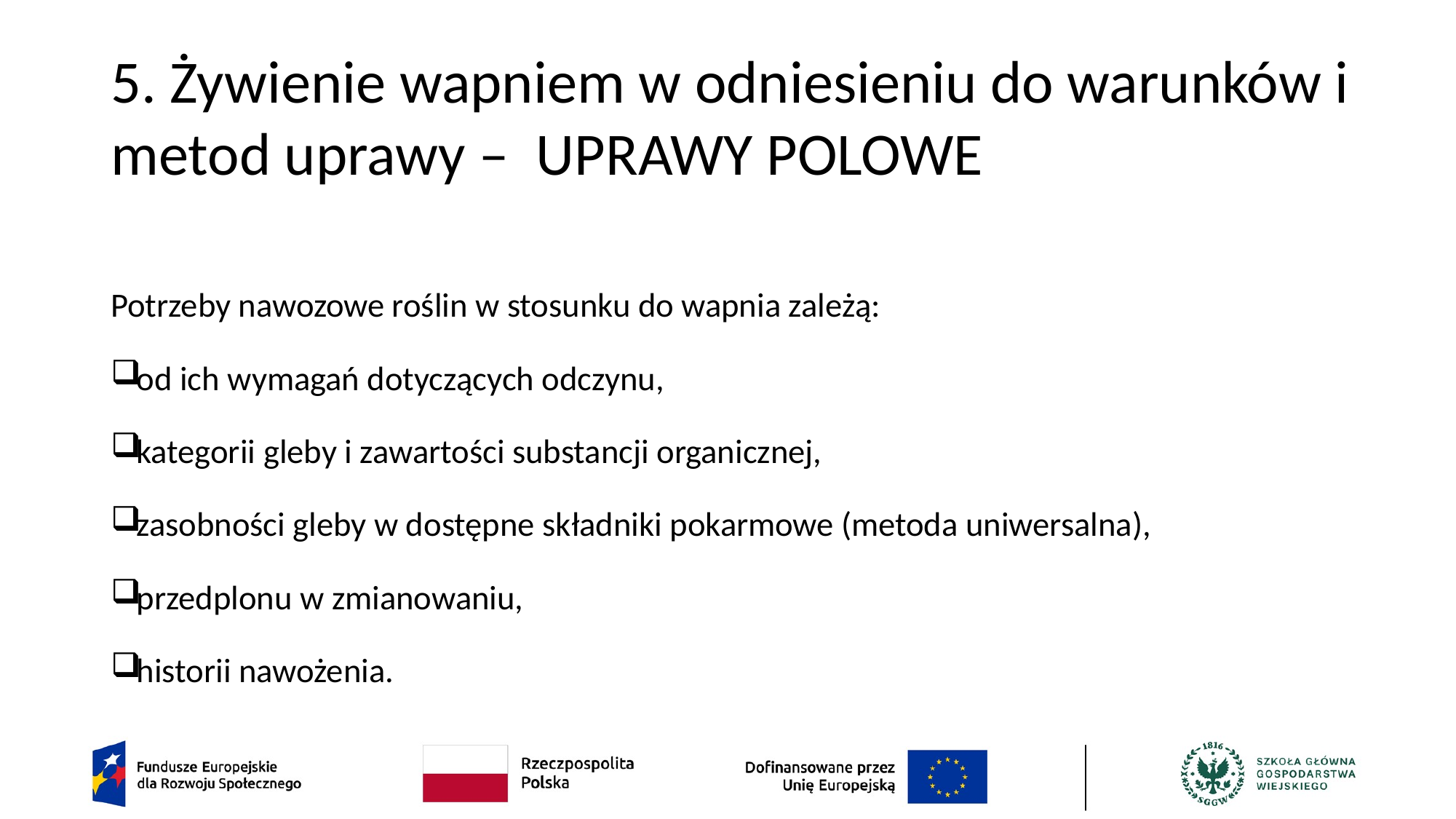

# 5. Żywienie wapniem w odniesieniu do warunków i metod uprawy –  UPRAWY POLOWE
Potrzeby nawozowe roślin w stosunku do wapnia zależą:
od ich wymagań dotyczących odczynu,
kategorii gleby i zawartości substancji organicznej,
zasobności gleby w dostępne składniki pokarmowe (metoda uniwersalna),
przedplonu w zmianowaniu,
historii nawożenia.